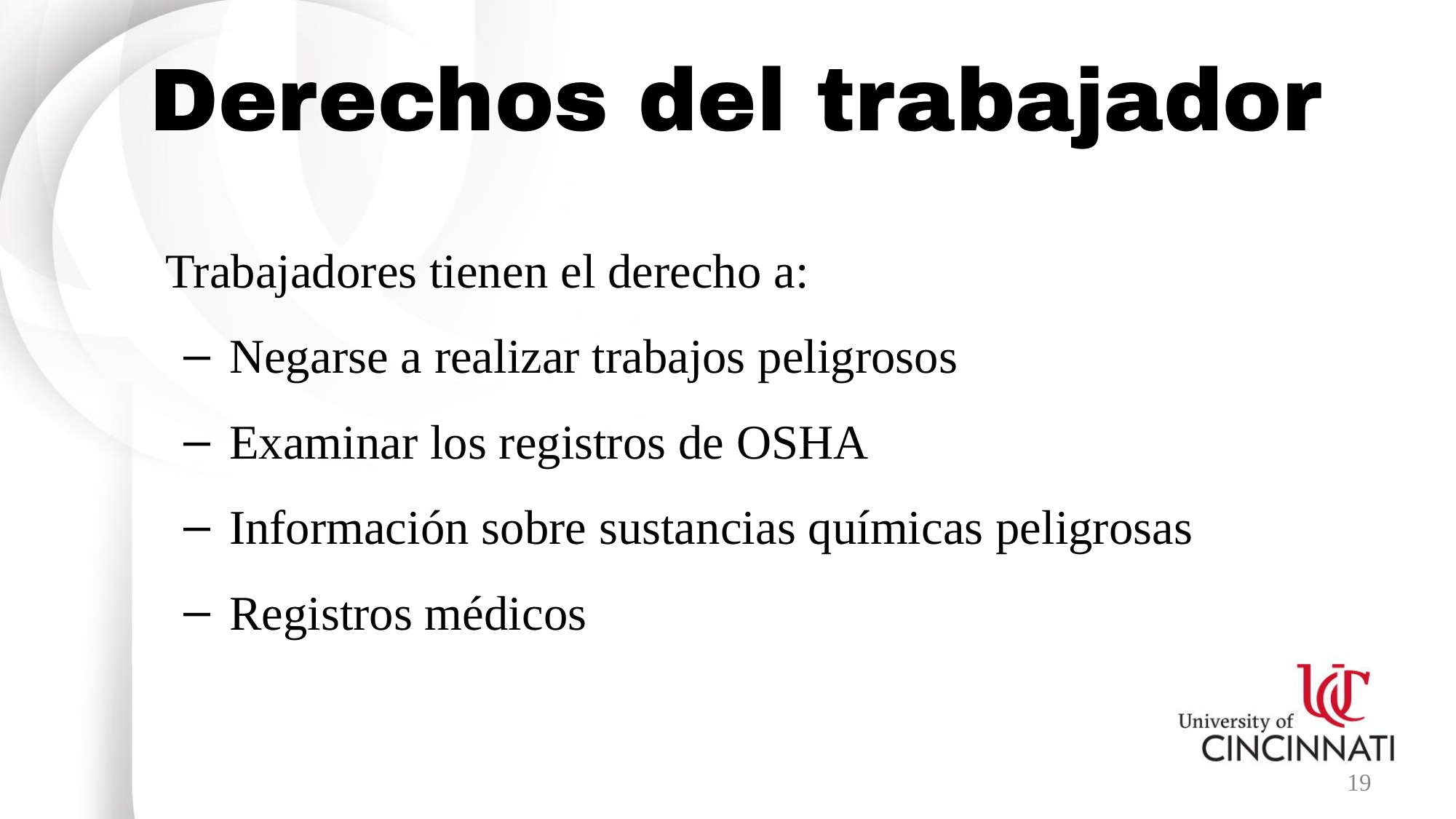

# Derechos del trabajador
Trabajadores tienen el derecho a:
Negarse a realizar trabajos peligrosos
Examinar los registros de OSHA
Información sobre sustancias químicas peligrosas
Registros médicos

19